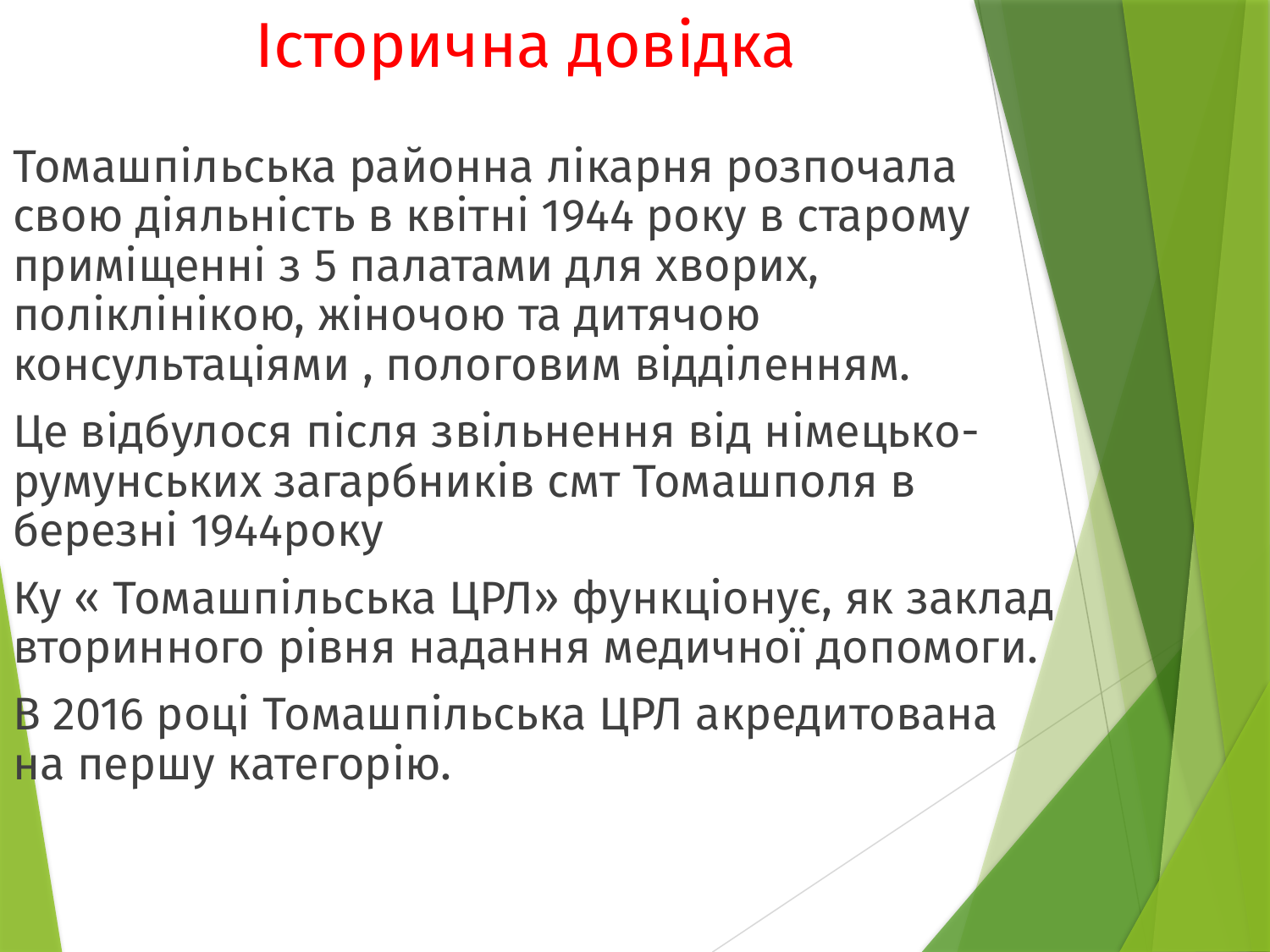

# Історична довідка
Томашпільська районна лікарня розпочала свою діяльність в квітні 1944 року в старому приміщенні з 5 палатами для хворих, поліклінікою, жіночою та дитячою консультаціями , пологовим відділенням.
Це відбулося після звільнення від німецько-румунських загарбників смт Томашполя в березні 1944року
Ку « Томашпільська ЦРЛ» функціонує, як заклад вторинного рівня надання медичної допомоги.
В 2016 році Томашпільська ЦРЛ акредитована на першу категорію.